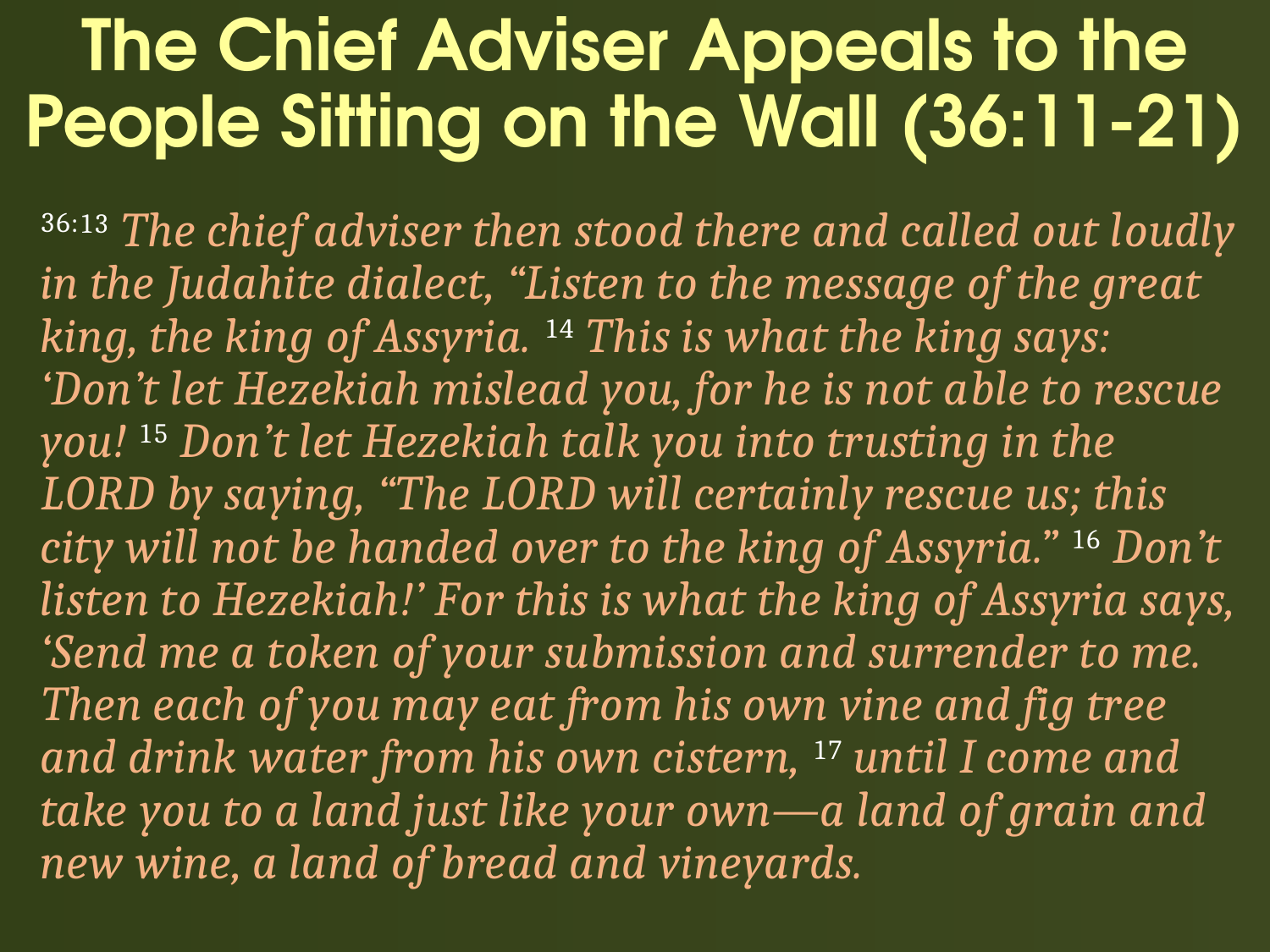

# The Chief Adviser Appeals to the People Sitting on the Wall (36:11-21)
36:13 The chief adviser then stood there and called out loudly in the Judahite dialect, “Listen to the message of the great king, the king of Assyria. 14 This is what the king says: ‘Don’t let Hezekiah mislead you, for he is not able to rescue you! 15 Don’t let Hezekiah talk you into trusting in the LORD by saying, “The LORD will certainly rescue us; this city will not be handed over to the king of Assyria.” 16 Don’t listen to Hezekiah!’ For this is what the king of Assyria says, ‘Send me a token of your submission and surrender to me. Then each of you may eat from his own vine and fig tree and drink water from his own cistern, 17 until I come and take you to a land just like your own—a land of grain and new wine, a land of bread and vineyards.